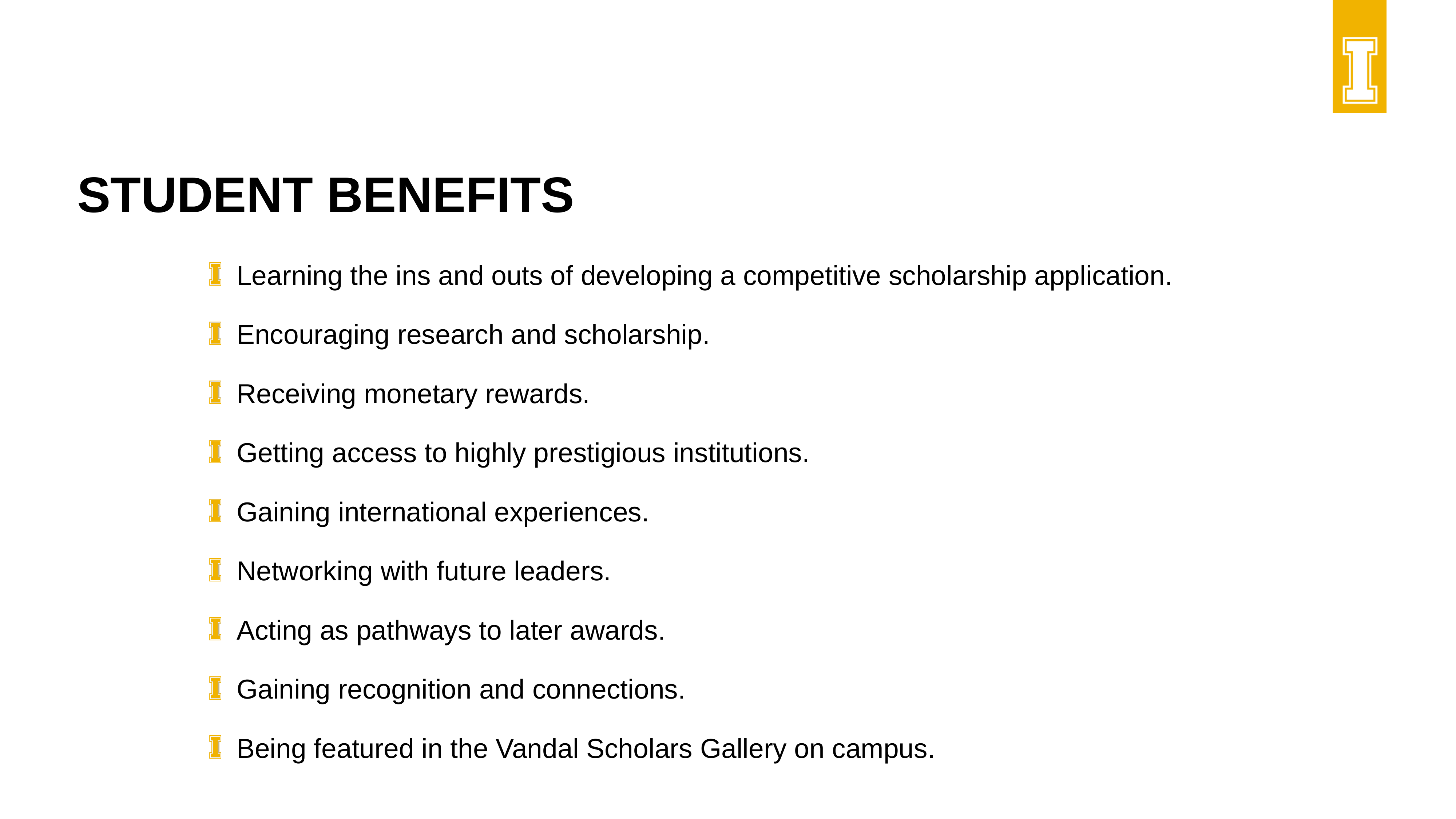

# STUDENT BENEFITS
Learning the ins and outs of developing a competitive scholarship application.
Encouraging research and scholarship.
Receiving monetary rewards.
Getting access to highly prestigious institutions.
Gaining international experiences.
Networking with future leaders.
Acting as pathways to later awards.
Gaining recognition and connections.
Being featured in the Vandal Scholars Gallery on campus.